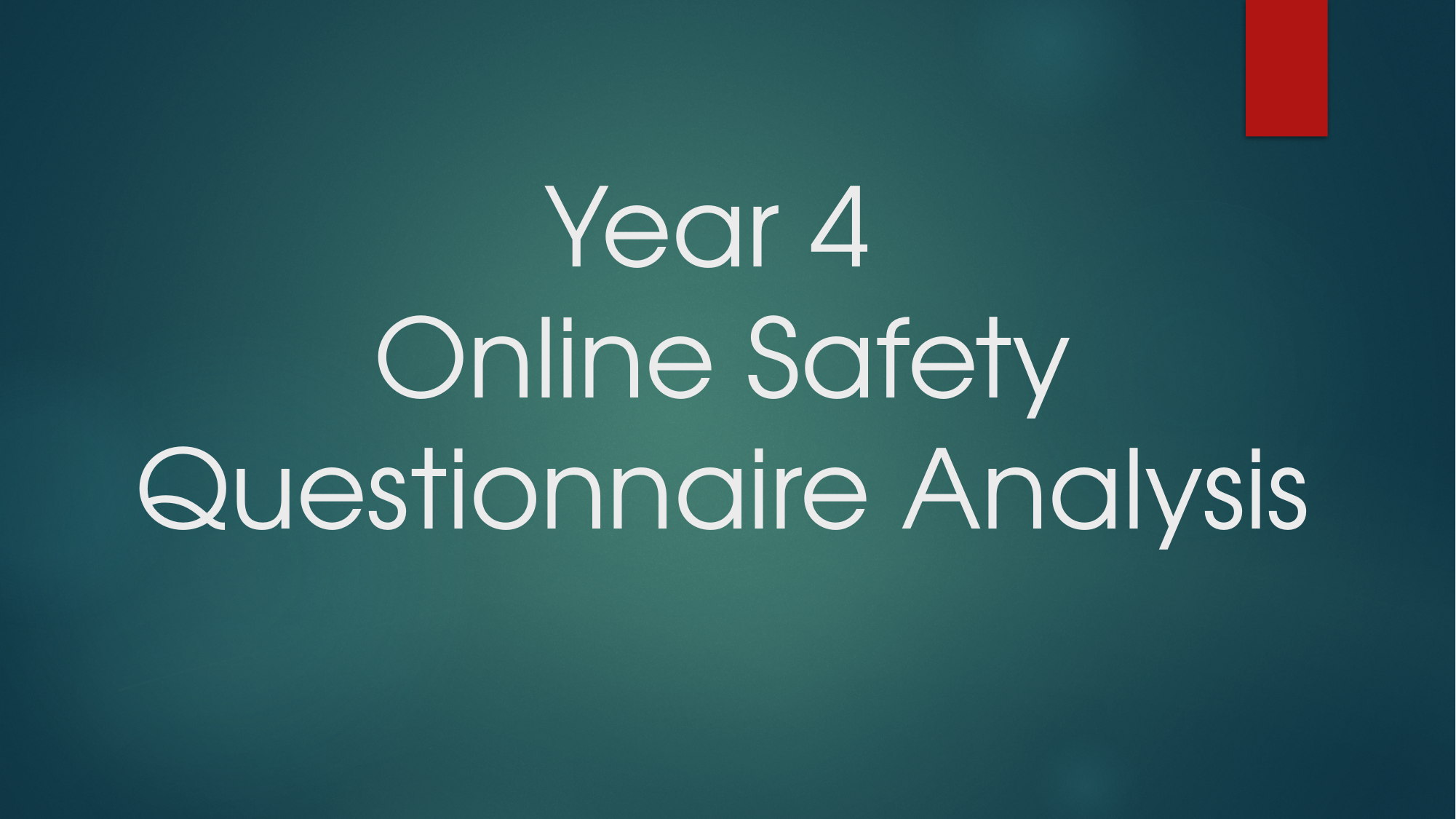

# Year 4 Online Safety Questionnaire Analysis